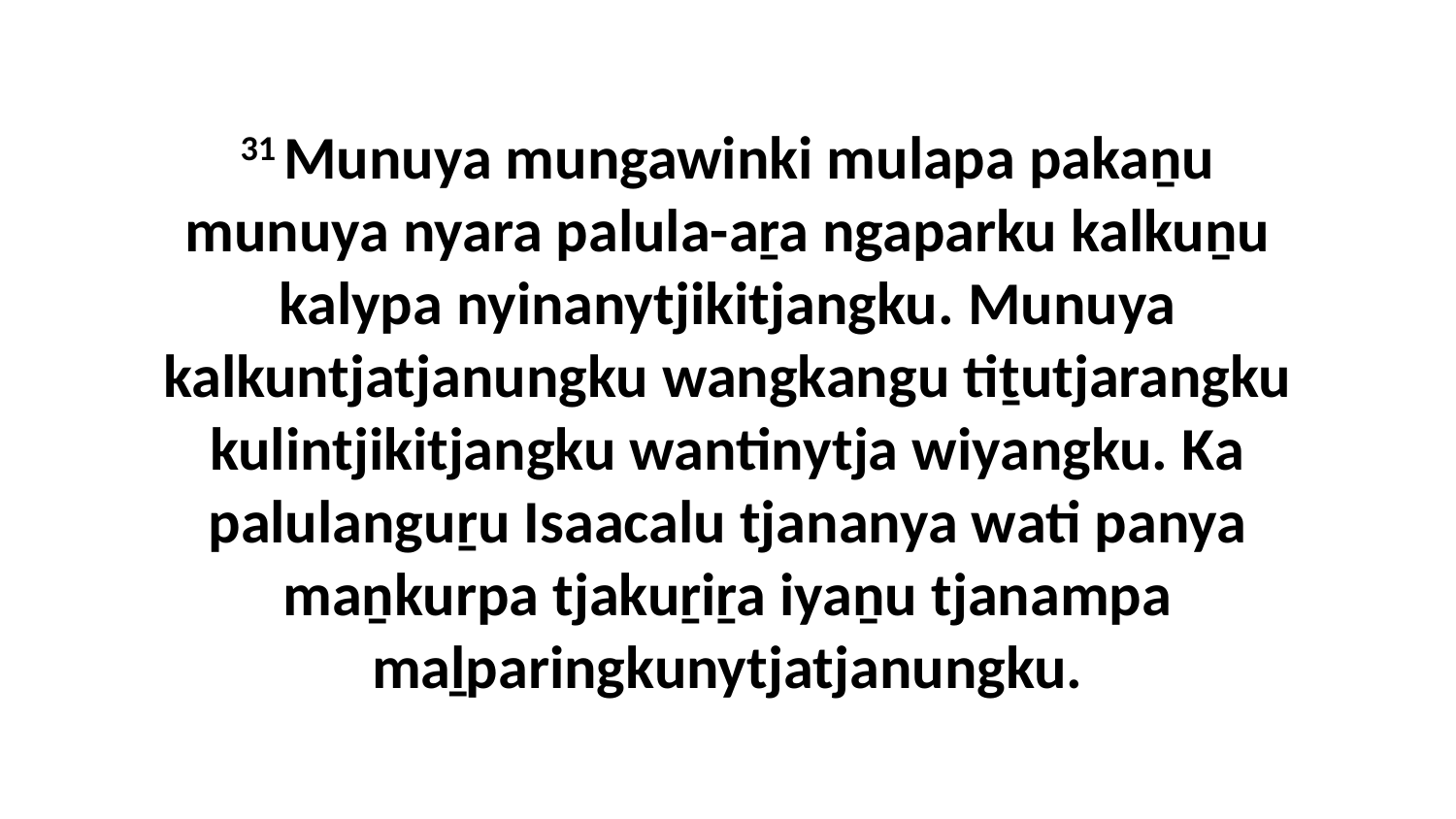

31 Munuya mungawinki mulapa pakaṉu munuya nyara palula-aṟa ngaparku kalkuṉu kalypa nyinanytjikitjangku. Munuya kalkuntjatjanungku wangkangu tiṯutjarangku kulintjikitjangku wantinytja wiyangku. Ka palulanguṟu Isaacalu tjananya wati panya maṉkurpa tjakuṟiṟa iyaṉu tjanampa maḻparingkunytjatjanungku.